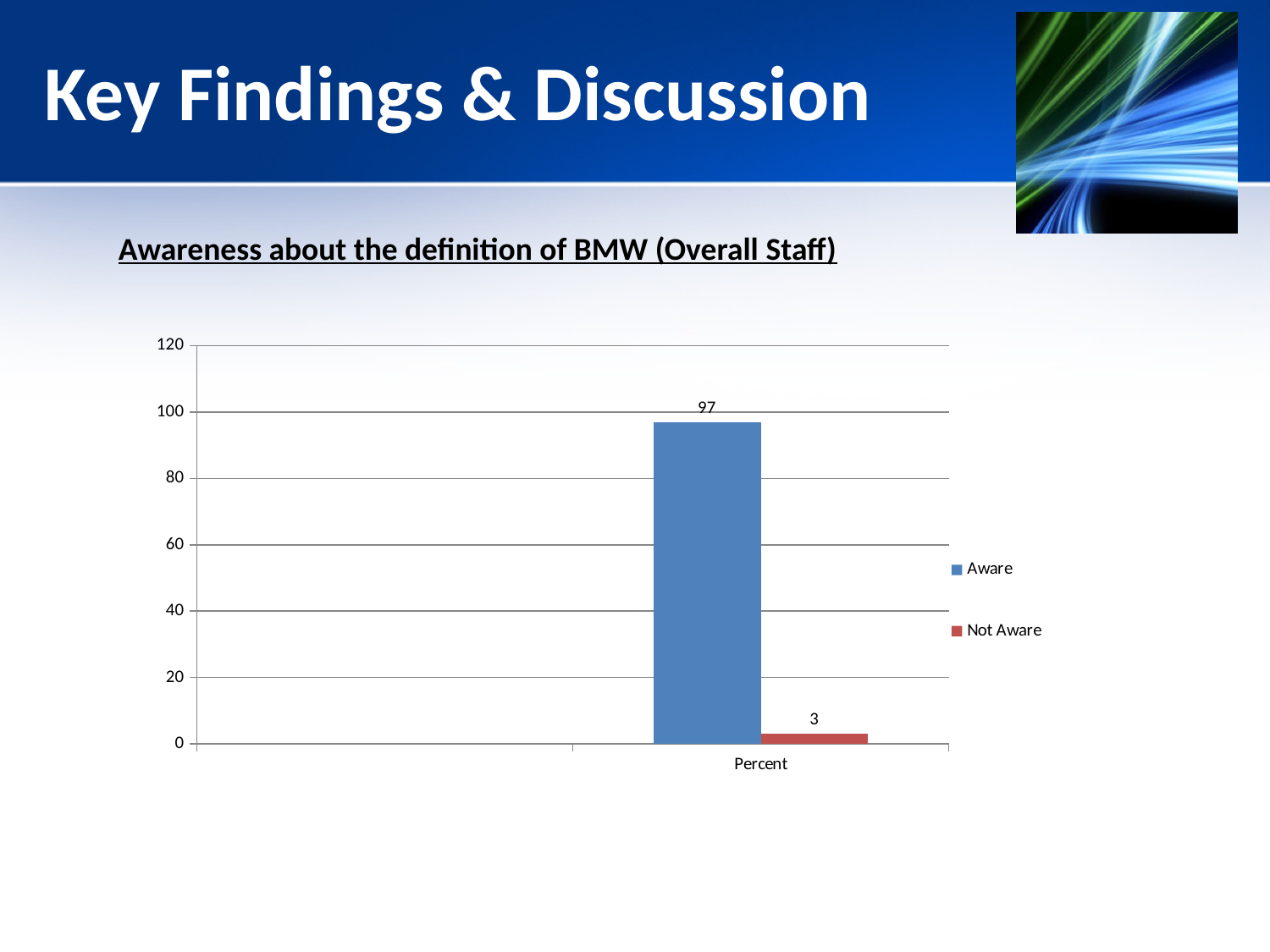

# Key Findings & Discussion

Awareness about the definition of BMW (Overall Staff)

### Chart

| Category | Aware | Not Aware |
|---|---|---|
|  | None | None |
| Percent | 97.0 | 3.0 |